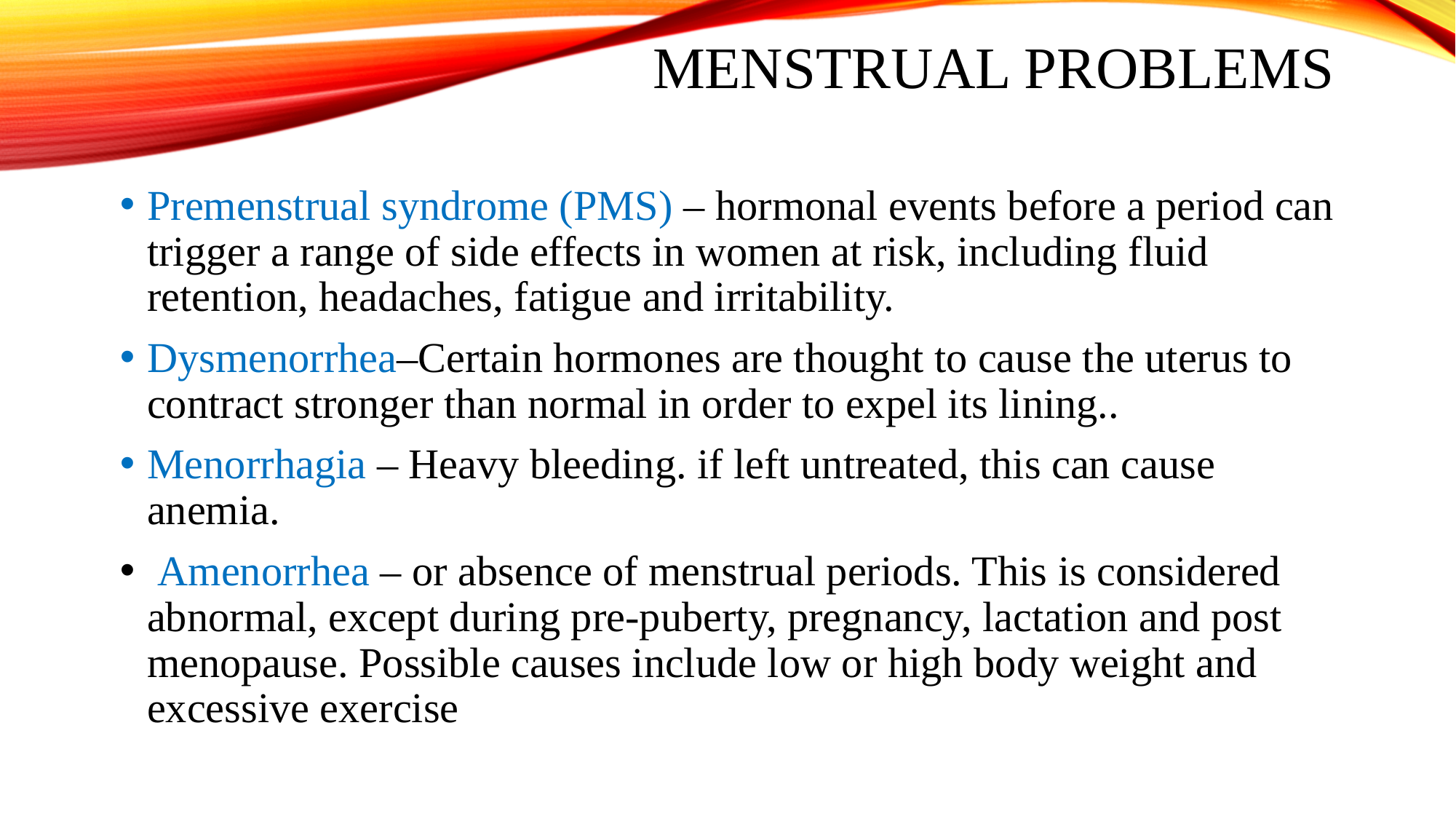

# menstrual problems
Premenstrual syndrome (PMS) – hormonal events before a period can trigger a range of side effects in women at risk, including fluid retention, headaches, fatigue and irritability.
Dysmenorrhea–Certain hormones are thought to cause the uterus to contract stronger than normal in order to expel its lining..
Menorrhagia – Heavy bleeding. if left untreated, this can cause anemia.
 Amenorrhea – or absence of menstrual periods. This is considered abnormal, except during pre-puberty, pregnancy, lactation and post menopause. Possible causes include low or high body weight and excessive exercise